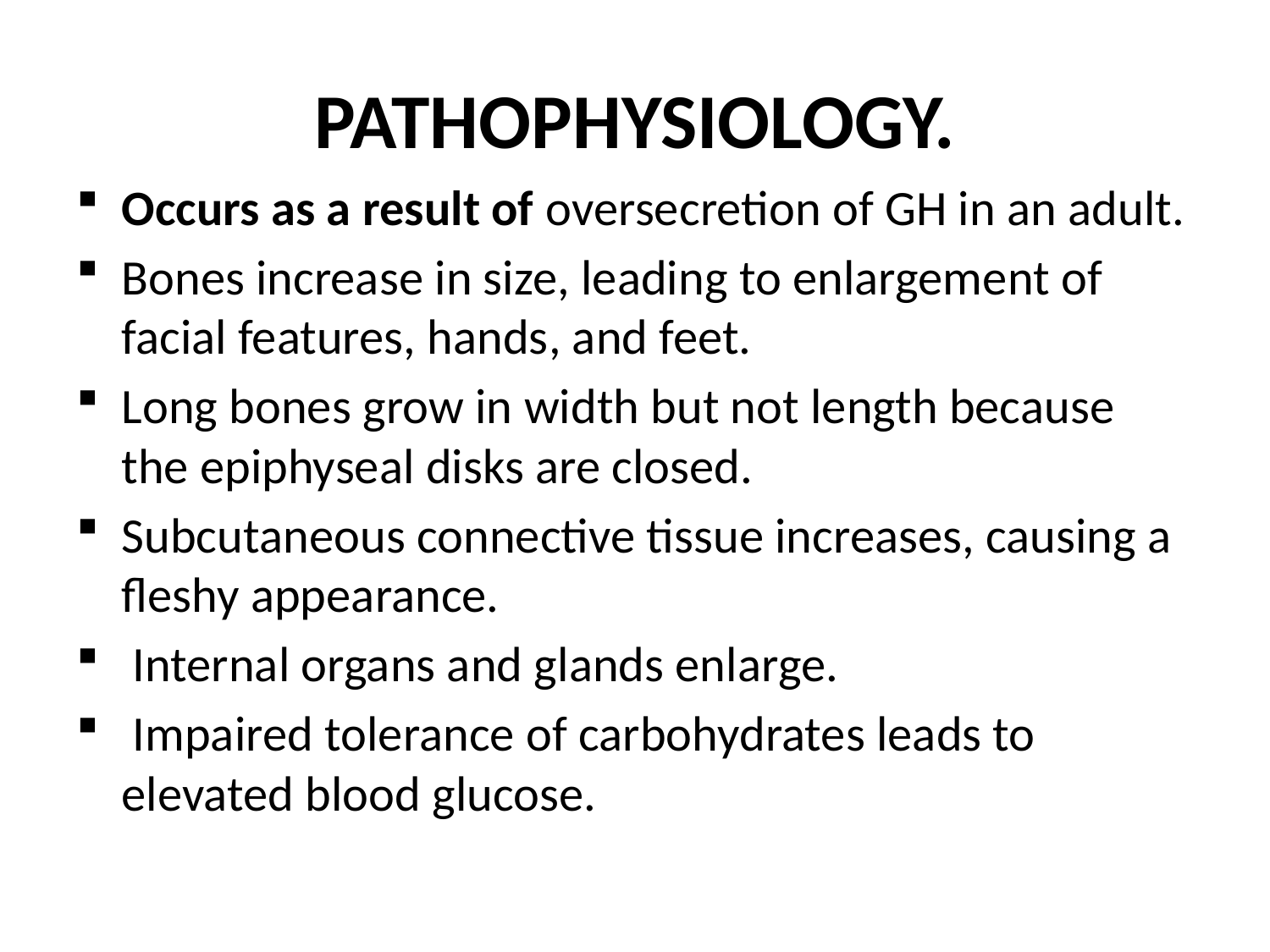

# PATHOPHYSIOLOGY.
Occurs as a result of oversecretion of GH in an adult.
Bones increase in size, leading to enlargement of facial features, hands, and feet.
Long bones grow in width but not length because the epiphyseal disks are closed.
Subcutaneous connective tissue increases, causing a fleshy appearance.
 Internal organs and glands enlarge.
 Impaired tolerance of carbohydrates leads to elevated blood glucose.